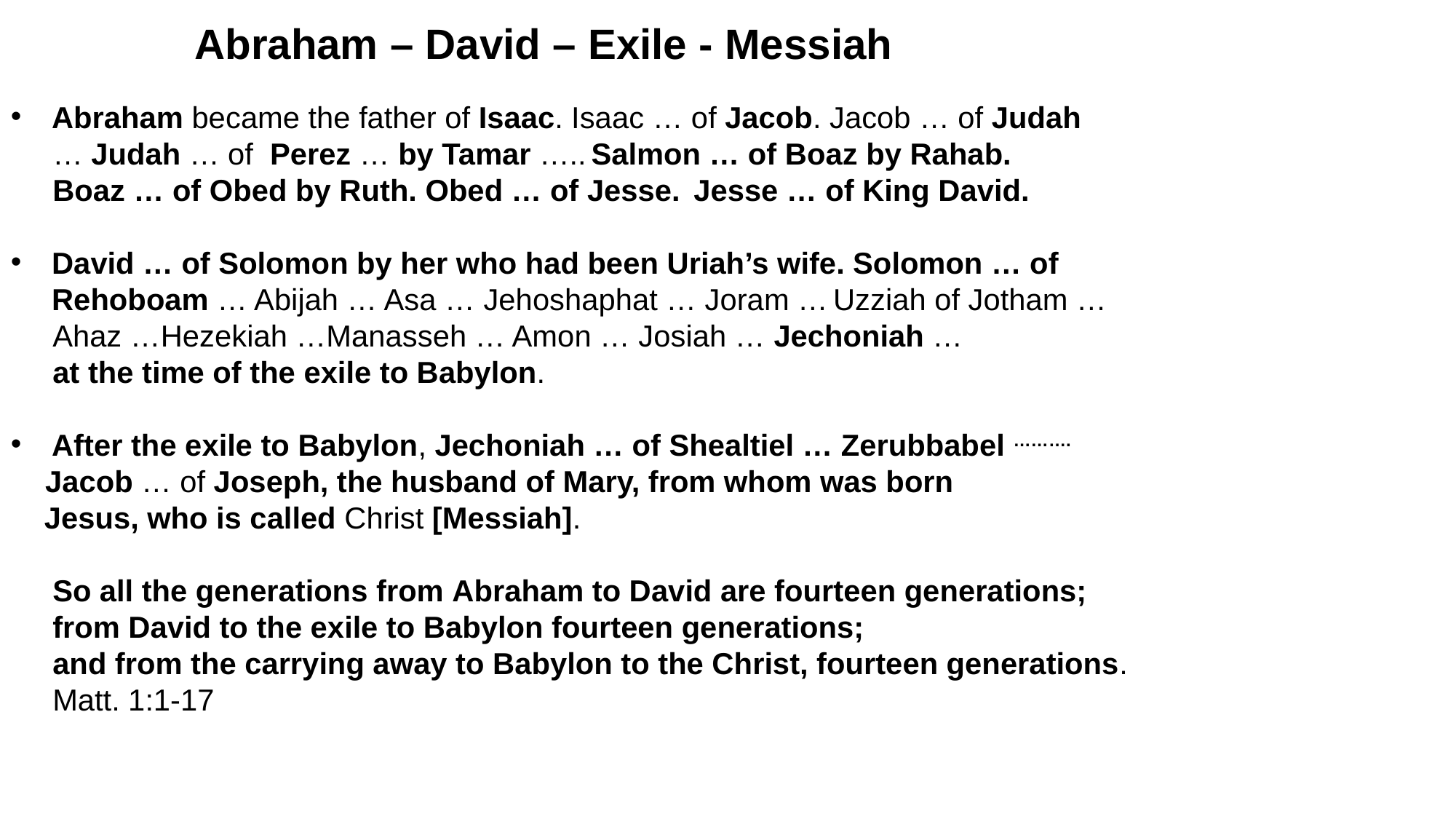

Abraham – David – Exile - Messiah
Abraham became the father of Isaac. Isaac … of Jacob. Jacob … of Judah
     … Judah … of  Perez … by Tamar ….. Salmon … of Boaz by Rahab.
     Boaz … of Obed by Ruth. Obed … of Jesse.  Jesse … of King David.

David … of Solomon by her who had been Uriah’s wife. Solomon … of Rehoboam … Abijah … Asa … Jehoshaphat … Joram … Uzziah of Jotham …
     Ahaz …Hezekiah …Manasseh … Amon … Josiah … Jechoniah …
     at the time of the exile to Babylon.

After the exile to Babylon, Jechoniah … of Shealtiel … Zerubbabel ……….
       Jacob … of Joseph, the husband of Mary, from whom was born
    Jesus, who is called Christ [Messiah].

     So all the generations from Abraham to David are fourteen generations;
     from David to the exile to Babylon fourteen generations;
     and from the carrying away to Babylon to the Christ, fourteen generations.
     Matt. 1:1-17